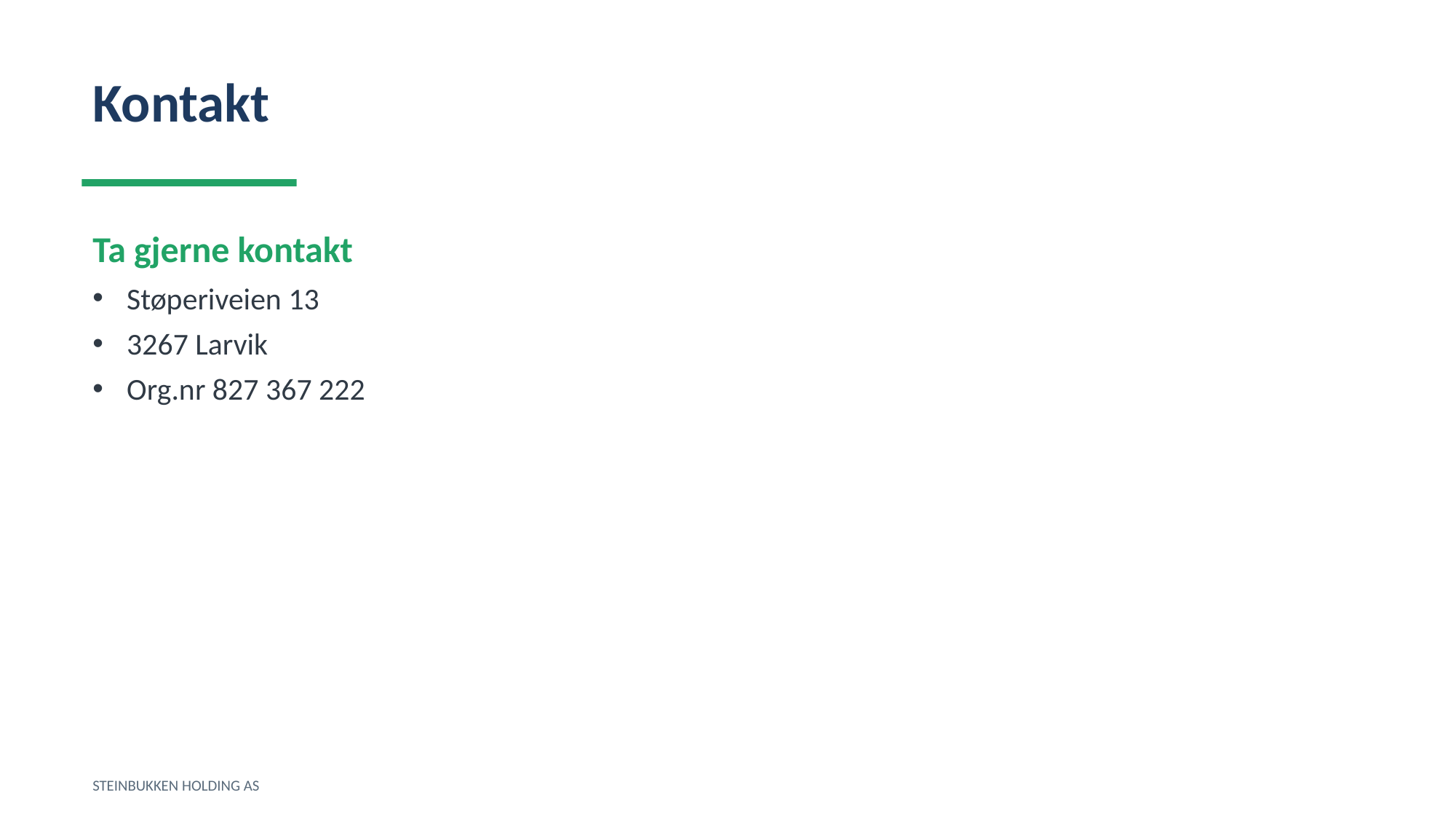

Kontakt

Ta gjerne kontakt
Støperiveien 13
3267 Larvik
Org.nr 827 367 222
STEINBUKKEN HOLDING AS